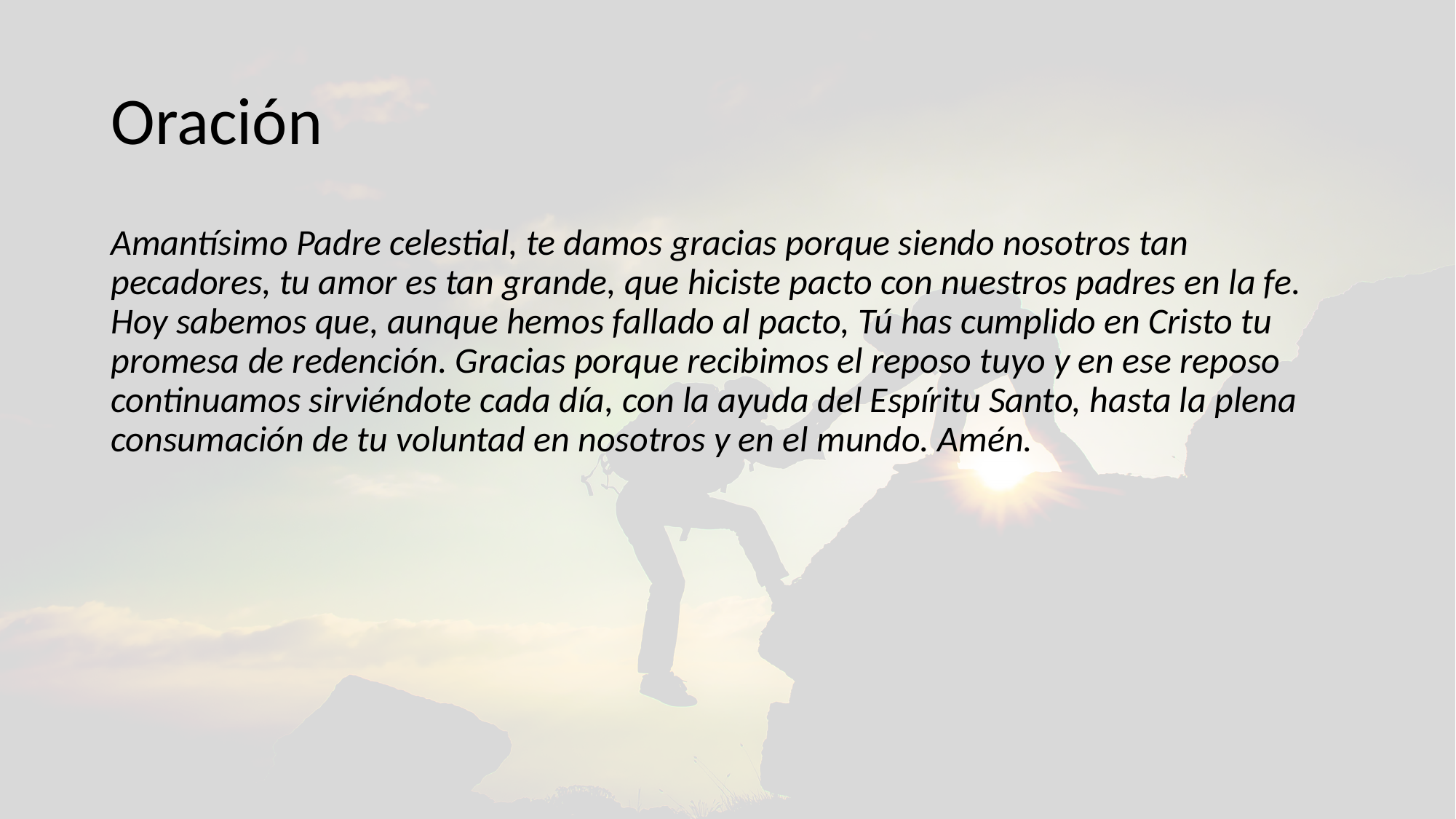

# Oración
Amantísimo Padre celestial, te damos gracias porque siendo nosotros tan pecadores, tu amor es tan grande, que hiciste pacto con nuestros padres en la fe. Hoy sabemos que, aunque hemos fallado al pacto, Tú has cumplido en Cristo tu promesa de redención. Gracias porque recibimos el reposo tuyo y en ese reposo continuamos sirviéndote cada día, con la ayuda del Espíritu Santo, hasta la plena consumación de tu voluntad en nosotros y en el mundo. Amén.